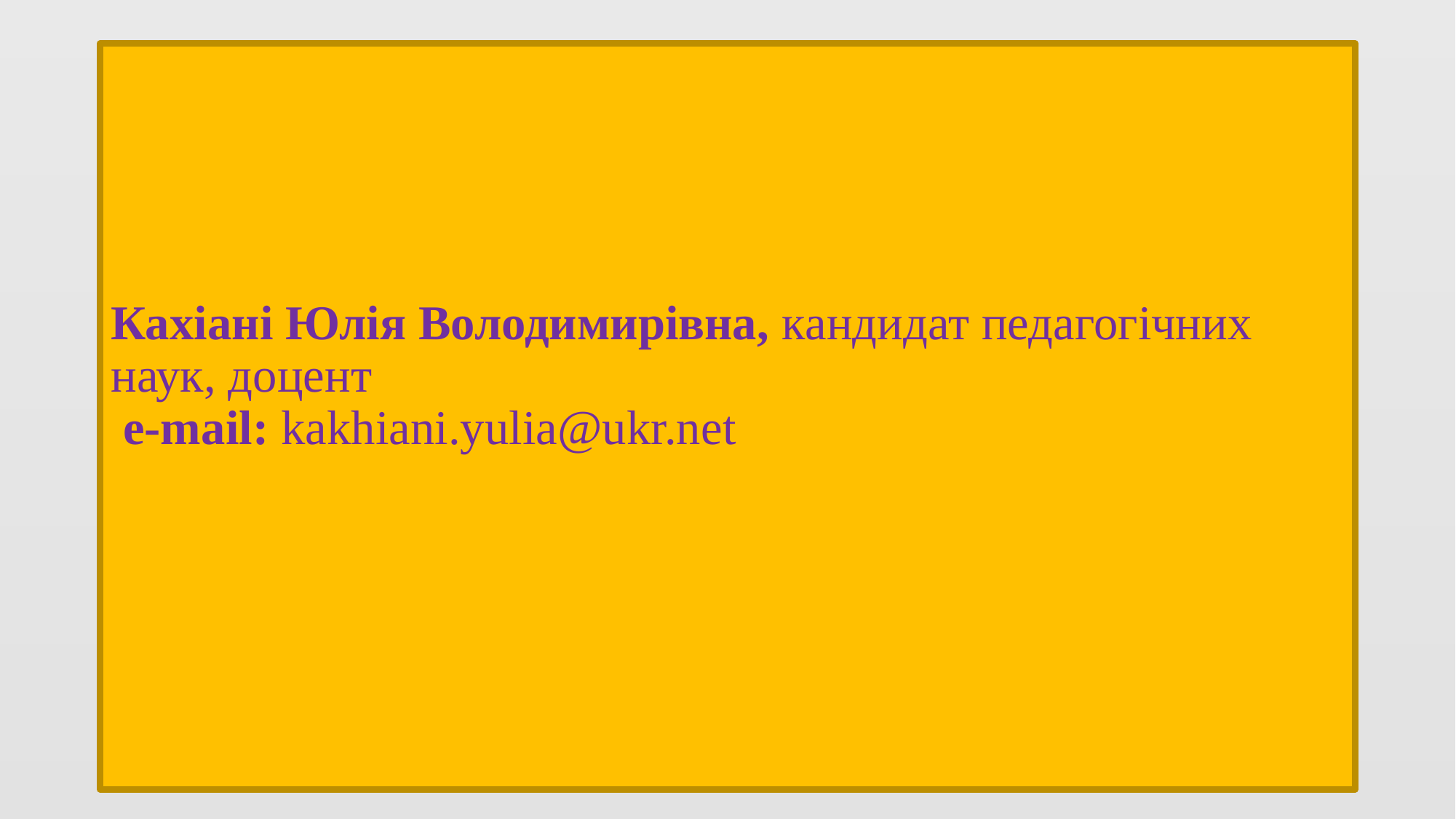

# Кахіані Юлія Володимирівна, кандидат педагогічних наук, доцент  e-mail: kakhiani.yulia@ukr.net